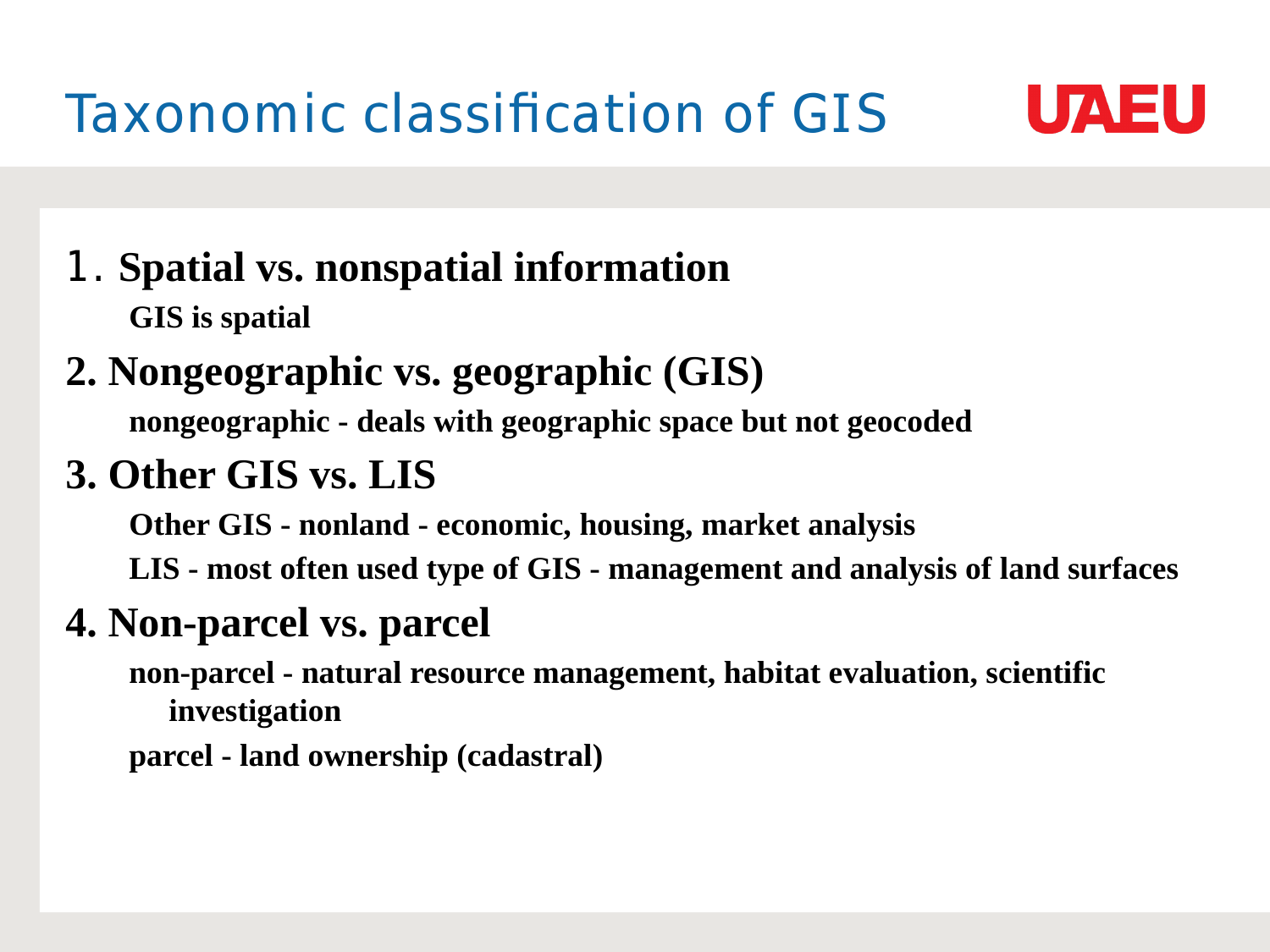

# Taxonomic classification of GIS
1. Spatial vs. nonspatial information
GIS is spatial
2. Nongeographic vs. geographic (GIS)
nongeographic - deals with geographic space but not geocoded
3. Other GIS vs. LIS
Other GIS - nonland - economic, housing, market analysis
LIS - most often used type of GIS - management and analysis of land surfaces
4. Non-parcel vs. parcel
non-parcel - natural resource management, habitat evaluation, scientific investigation
parcel - land ownership (cadastral)